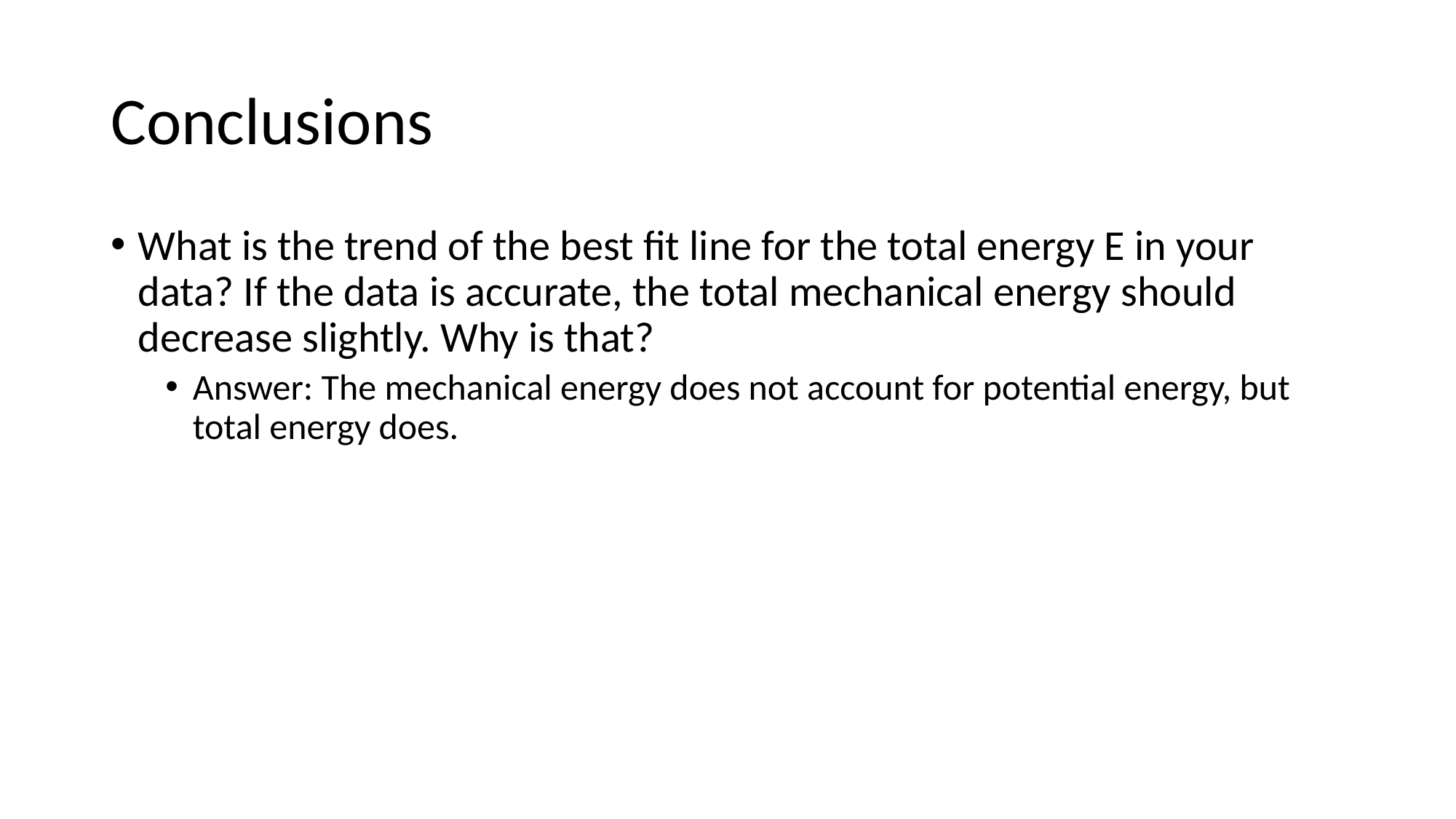

# Conclusions
What is the trend of the best fit line for the total energy E in your data? If the data is accurate, the total mechanical energy should decrease slightly. Why is that?
Answer: The mechanical energy does not account for potential energy, but total energy does.